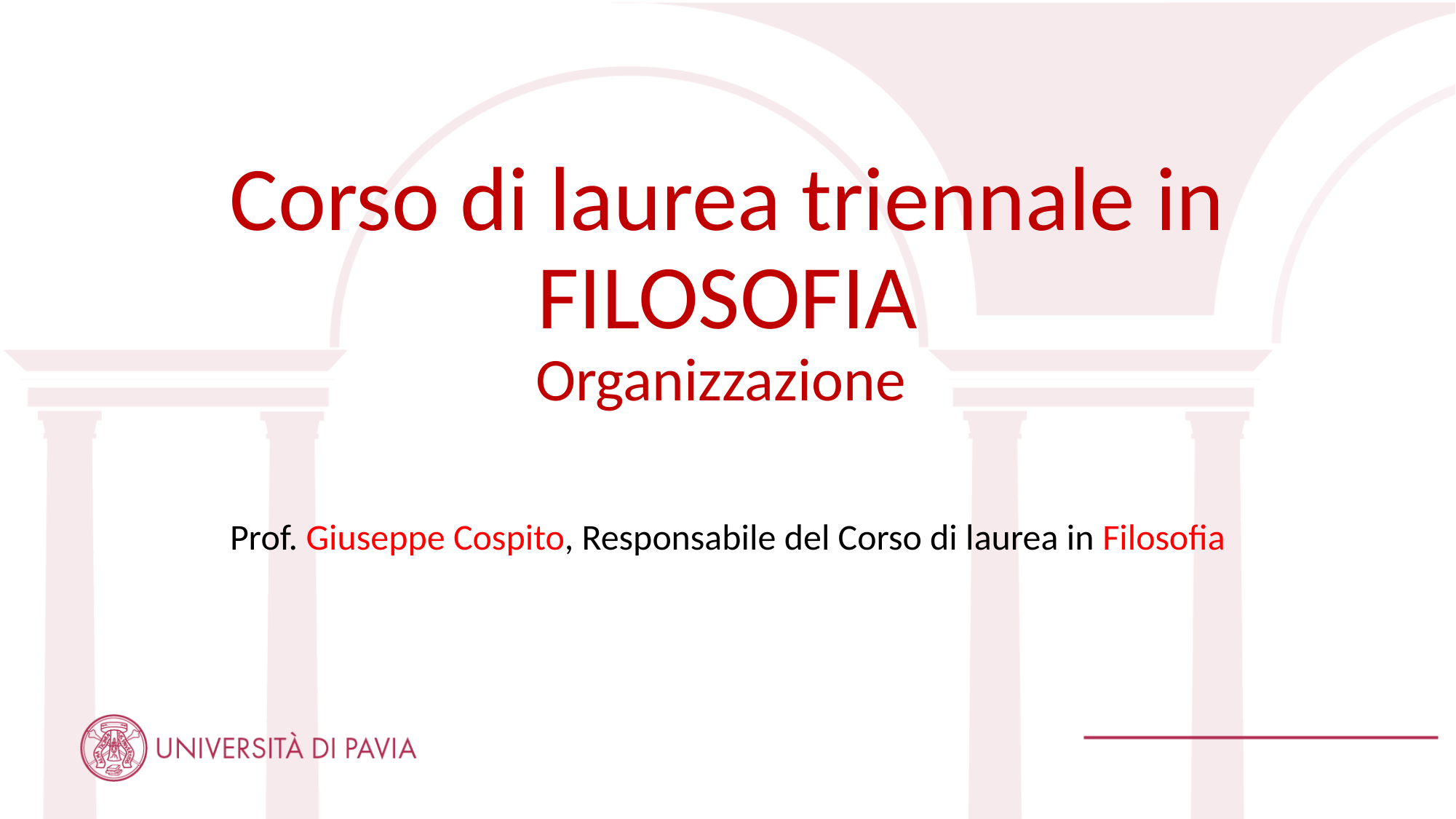

# Corso di laurea triennale in FILOSOFIA Organizzazione
Prof. Giuseppe Cospito, Responsabile del Corso di laurea in Filosofia